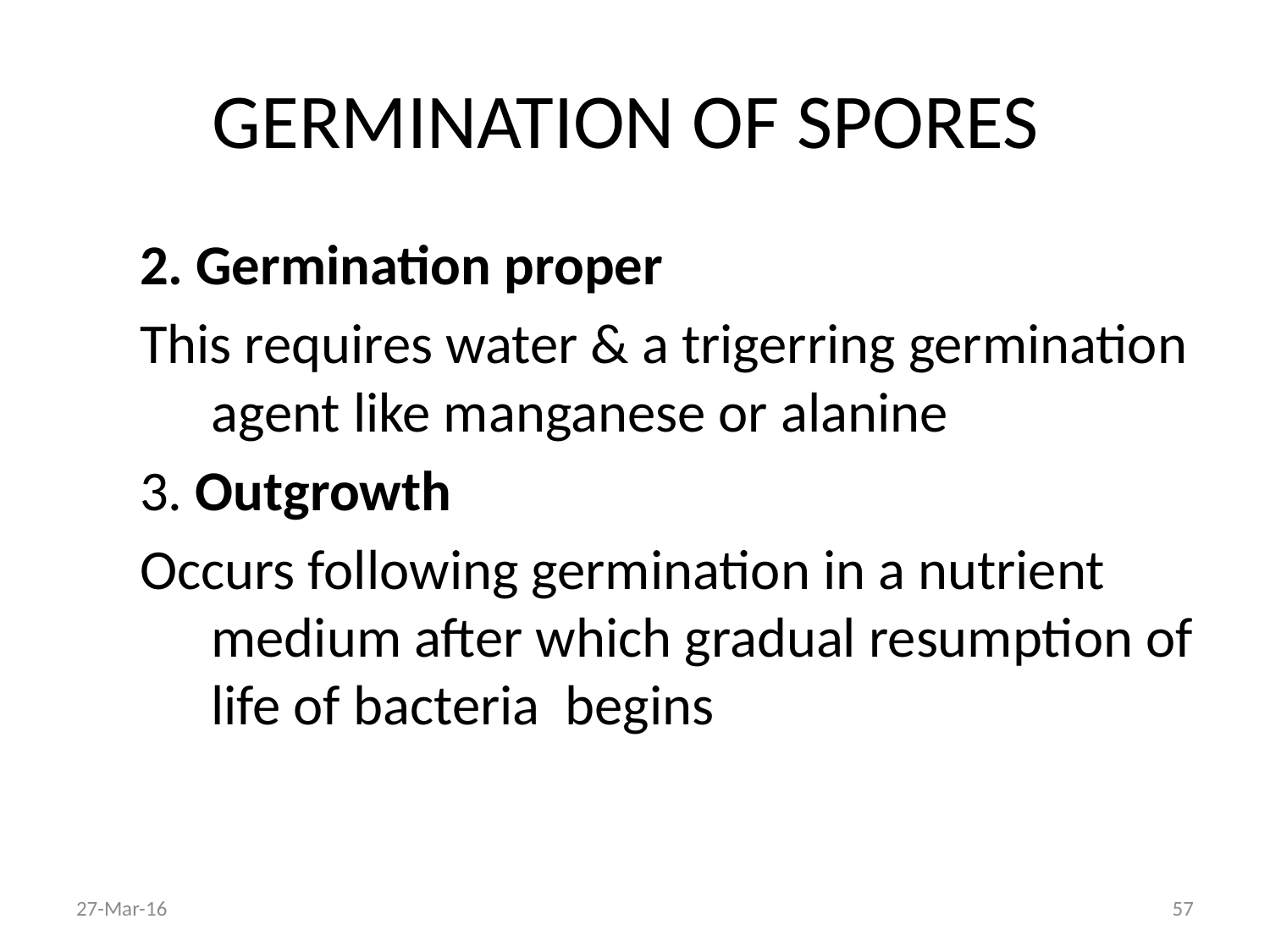

# GERMINATION OF SPORES
2. Germination proper
This requires water & a trigerring germination agent like manganese or alanine
3. Outgrowth
Occurs following germination in a nutrient medium after which gradual resumption of life of bacteria  begins

27-Mar-16
57